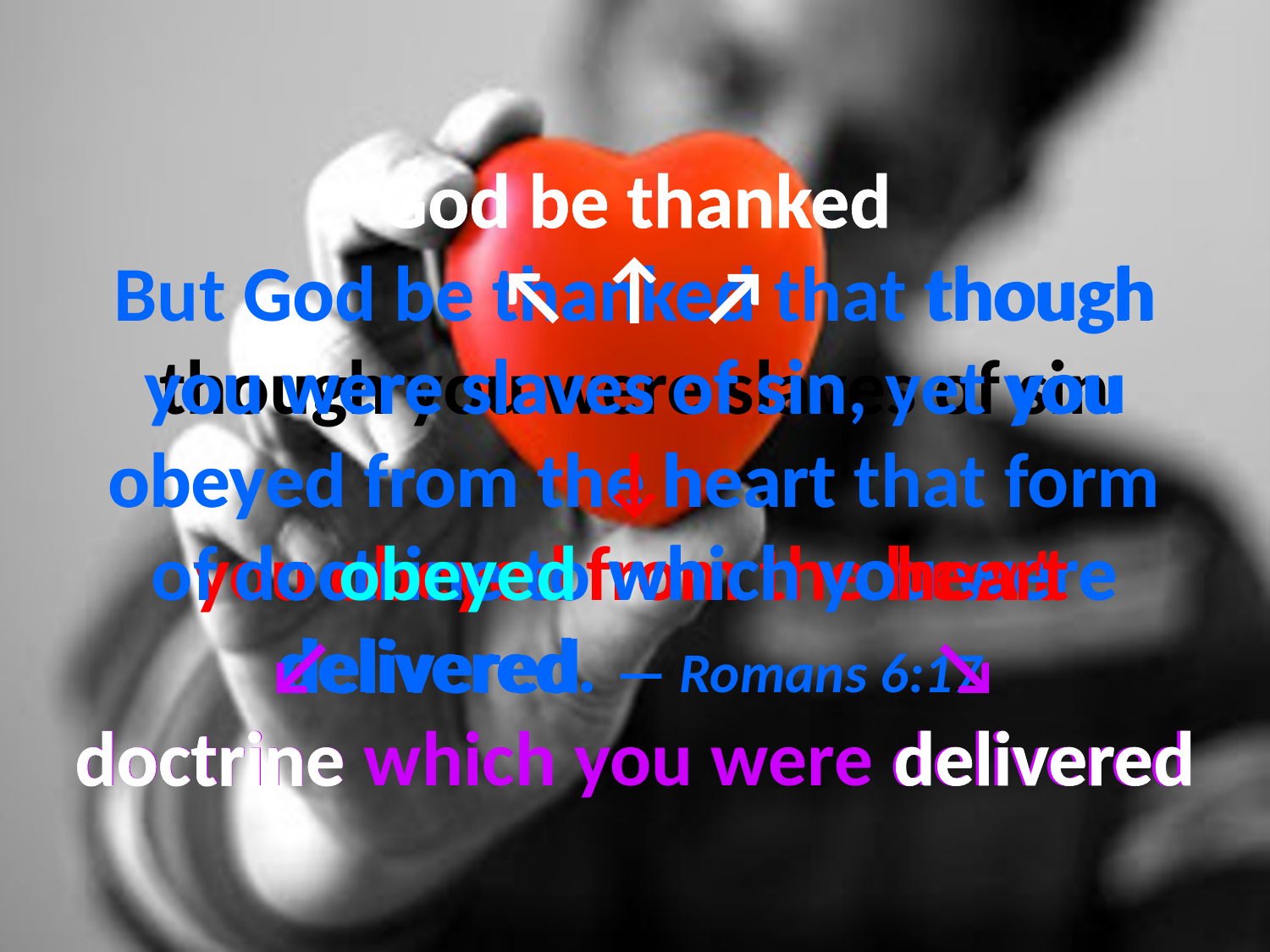

God be thanked

though you were slaves of sin

you obeyed from the heart

doctrine which you were delivered
# But God be thanked that though you were slaves of sin, yet you obeyed from the heart that form of doctrine to which you were delivered. — Romans 6:17
↑
God be thanked
though
↖
↗
you were slaves of sin
you
obeyed from the heart
↓
obeyed
heart
doctrine
which you were
delivered
↙
↘
doctrine
delivered